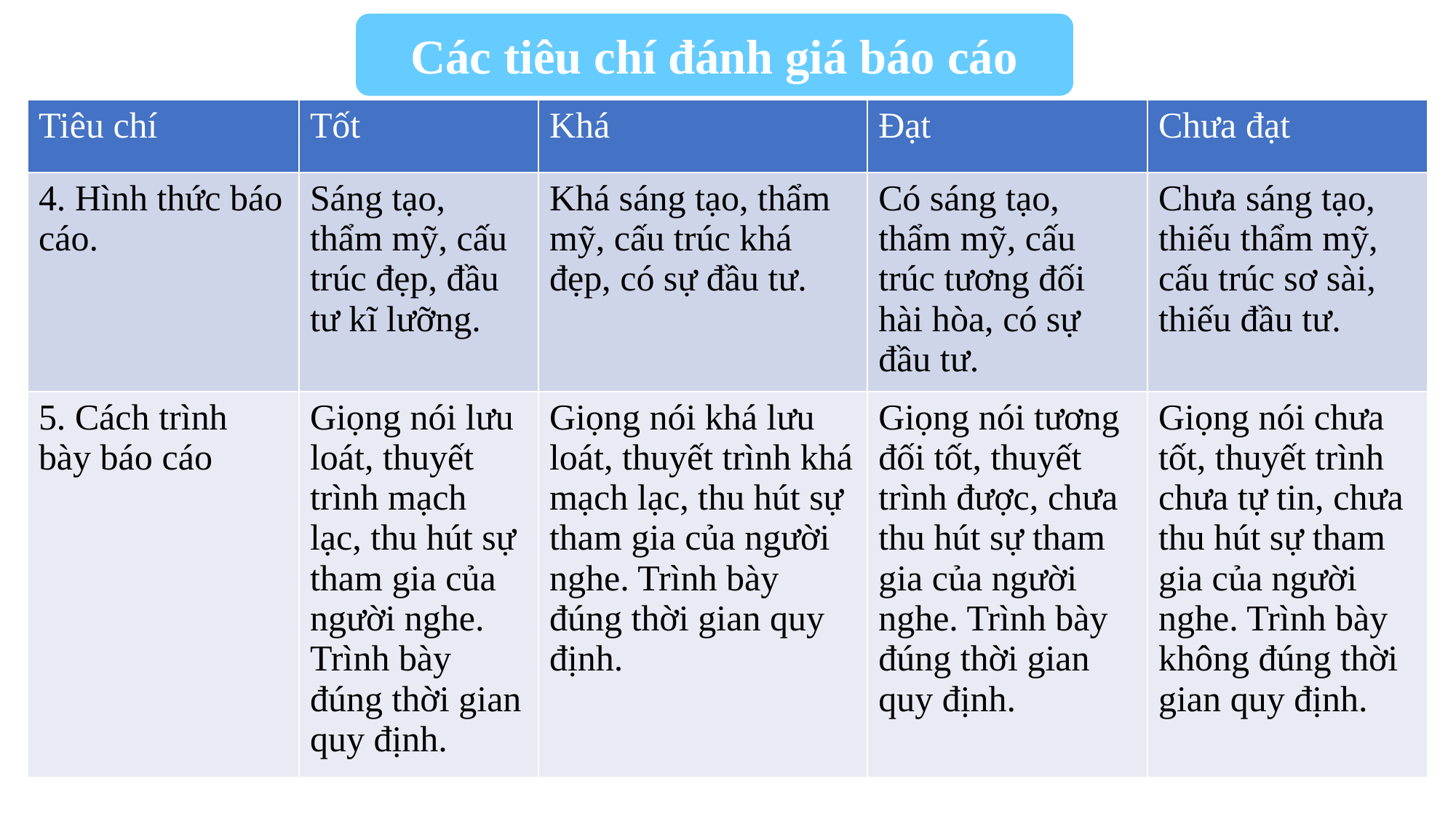

Các tiêu chí đánh giá báo cáo
| Tiêu chí | Tốt | Khá | Đạt | Chưa đạt |
| --- | --- | --- | --- | --- |
| 4. Hình thức báo cáo. | Sáng tạo, thẩm mỹ, cấu trúc đẹp, đầu tư kĩ lưỡng. | Khá sáng tạo, thẩm mỹ, cấu trúc khá đẹp, có sự đầu tư. | Có sáng tạo, thẩm mỹ, cấu trúc tương đối hài hòa, có sự đầu tư. | Chưa sáng tạo, thiếu thẩm mỹ, cấu trúc sơ sài, thiếu đầu tư. |
| 5. Cách trình bày báo cáo | Giọng nói lưu loát, thuyết trình mạch lạc, thu hút sự tham gia của người nghe. Trình bày đúng thời gian quy định. | Giọng nói khá lưu loát, thuyết trình khá mạch lạc, thu hút sự tham gia của người nghe. Trình bày đúng thời gian quy định. | Giọng nói tương đối tốt, thuyết trình được, chưa thu hút sự tham gia của người nghe. Trình bày đúng thời gian quy định. | Giọng nói chưa tốt, thuyết trình chưa tự tin, chưa thu hút sự tham gia của người nghe. Trình bày không đúng thời gian quy định. |